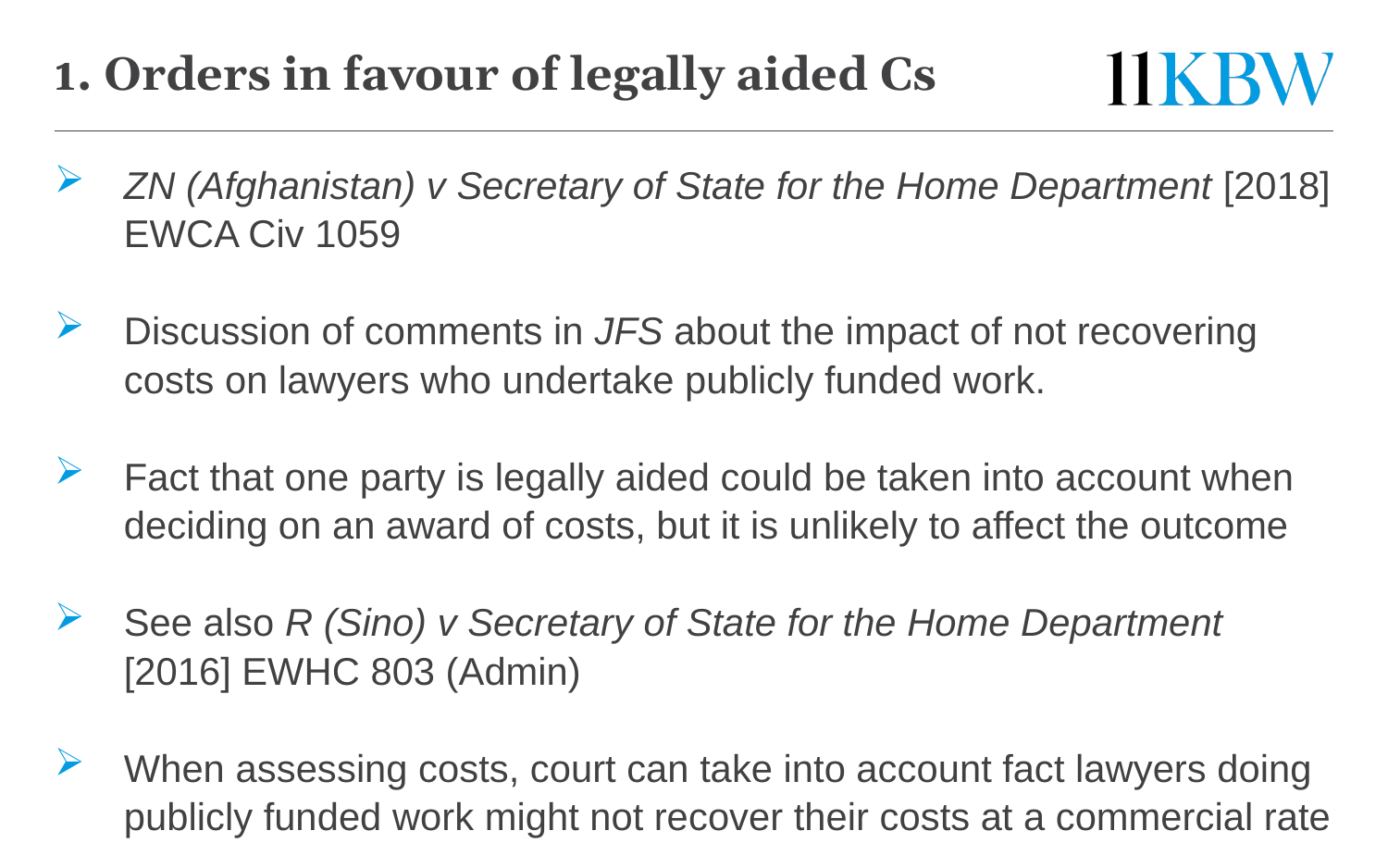

# 1. Orders in favour of legally aided Cs
ZN (Afghanistan) v Secretary of State for the Home Department [2018] EWCA Civ 1059

Discussion of comments in JFS about the impact of not recovering costs on lawyers who undertake publicly funded work.

Fact that one party is legally aided could be taken into account when deciding on an award of costs, but it is unlikely to affect the outcome

See also R (Sino) v Secretary of State for the Home Department [2016] EWHC 803 (Admin)

When assessing costs, court can take into account fact lawyers doing publicly funded work might not recover their costs at a commercial rate